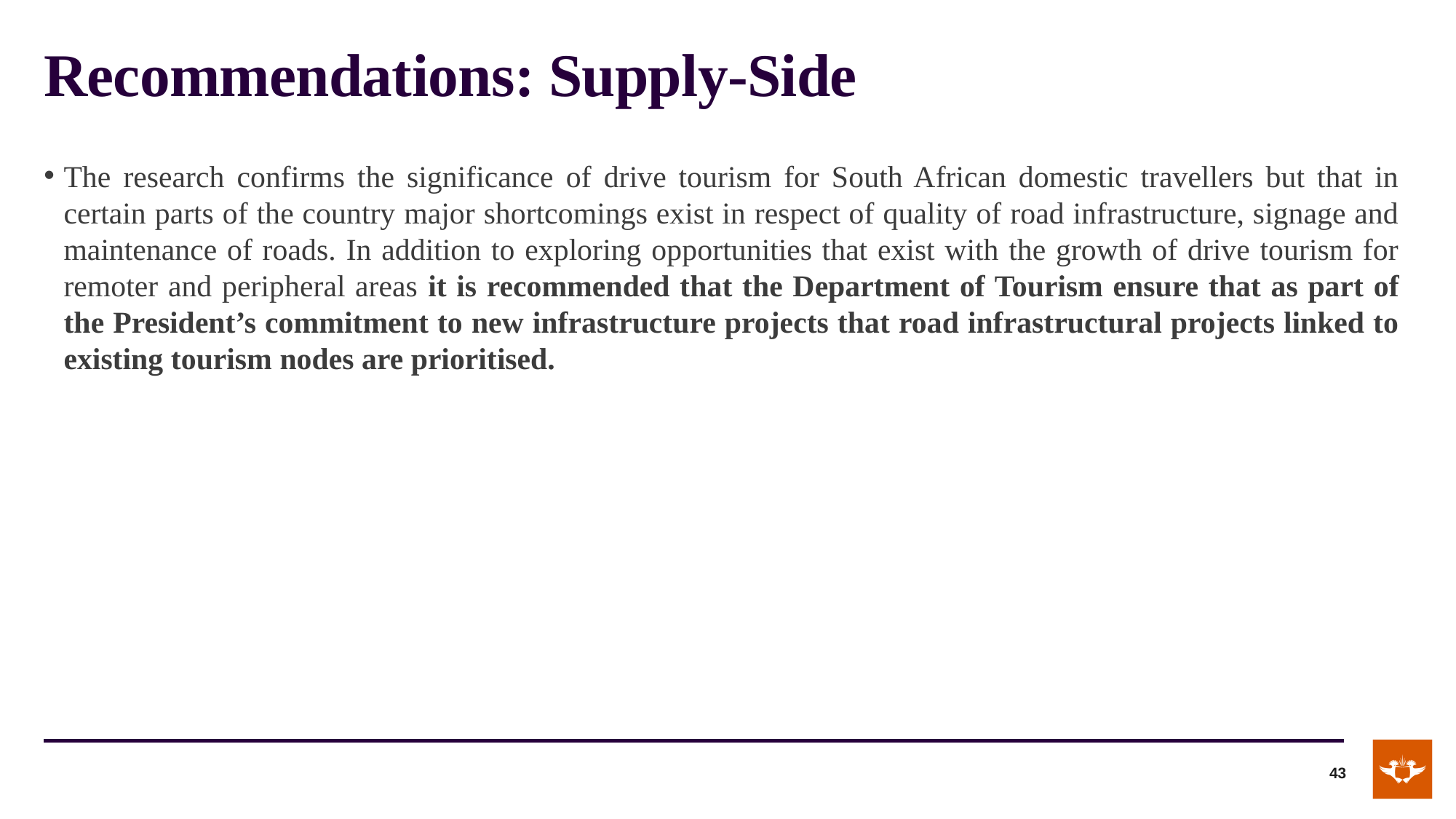

# Recommendations: Supply-Side
The research confirms the significance of drive tourism for South African domestic travellers but that in certain parts of the country major shortcomings exist in respect of quality of road infrastructure, signage and maintenance of roads. In addition to exploring opportunities that exist with the growth of drive tourism for remoter and peripheral areas it is recommended that the Department of Tourism ensure that as part of the President’s commitment to new infrastructure projects that road infrastructural projects linked to existing tourism nodes are prioritised.